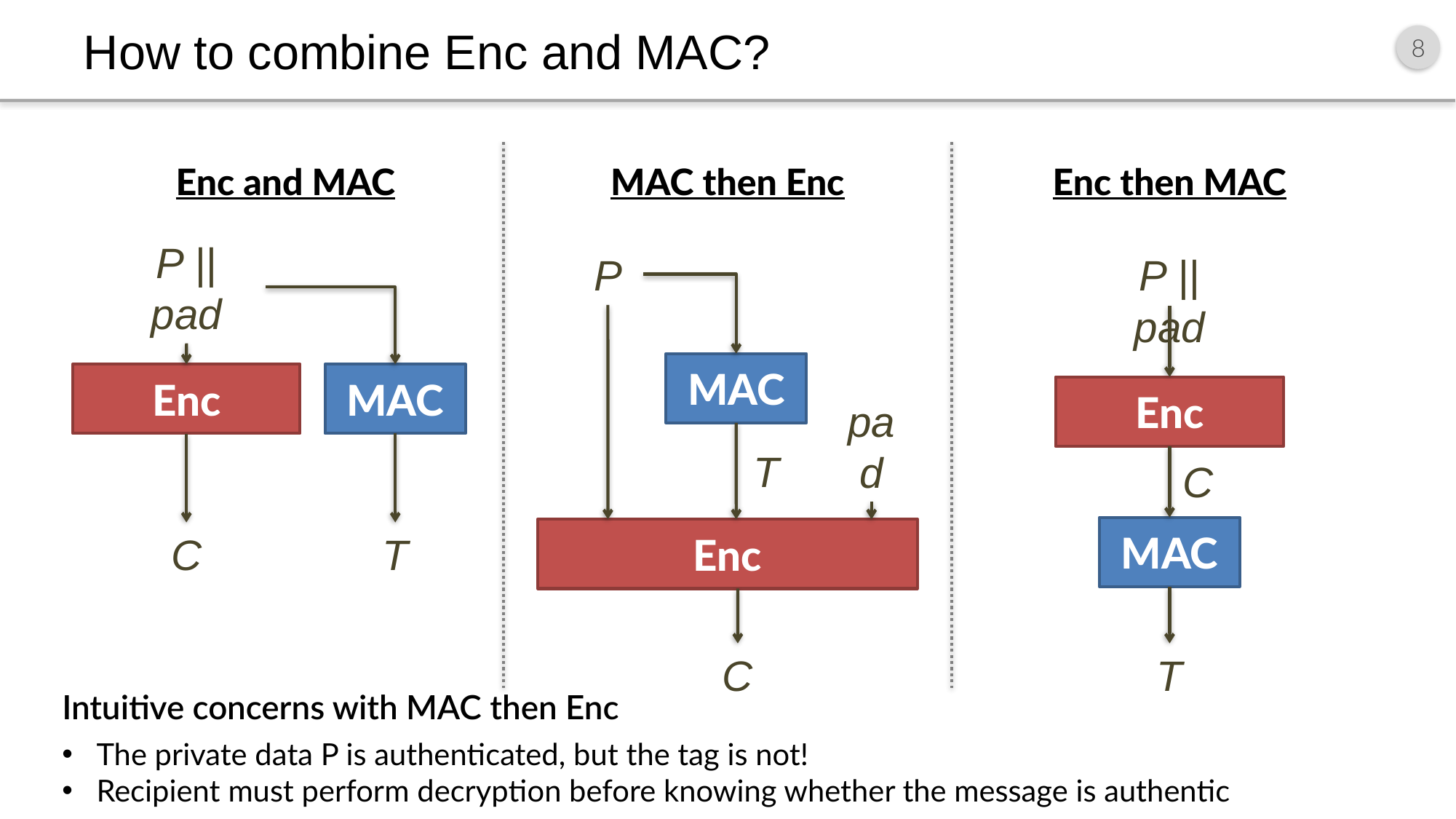

# How to combine Enc and MAC?
Enc and MAC
MAC then Enc
Enc then MAC
P
MAC
pad
T
Enc
C
P || pad
Enc
C
MAC
T
P || pad
Enc
MAC
C
T
Intuitive concerns with MAC then Enc
The private data P is authenticated, but the tag is not!
Recipient must perform decryption before knowing whether the message is authentic